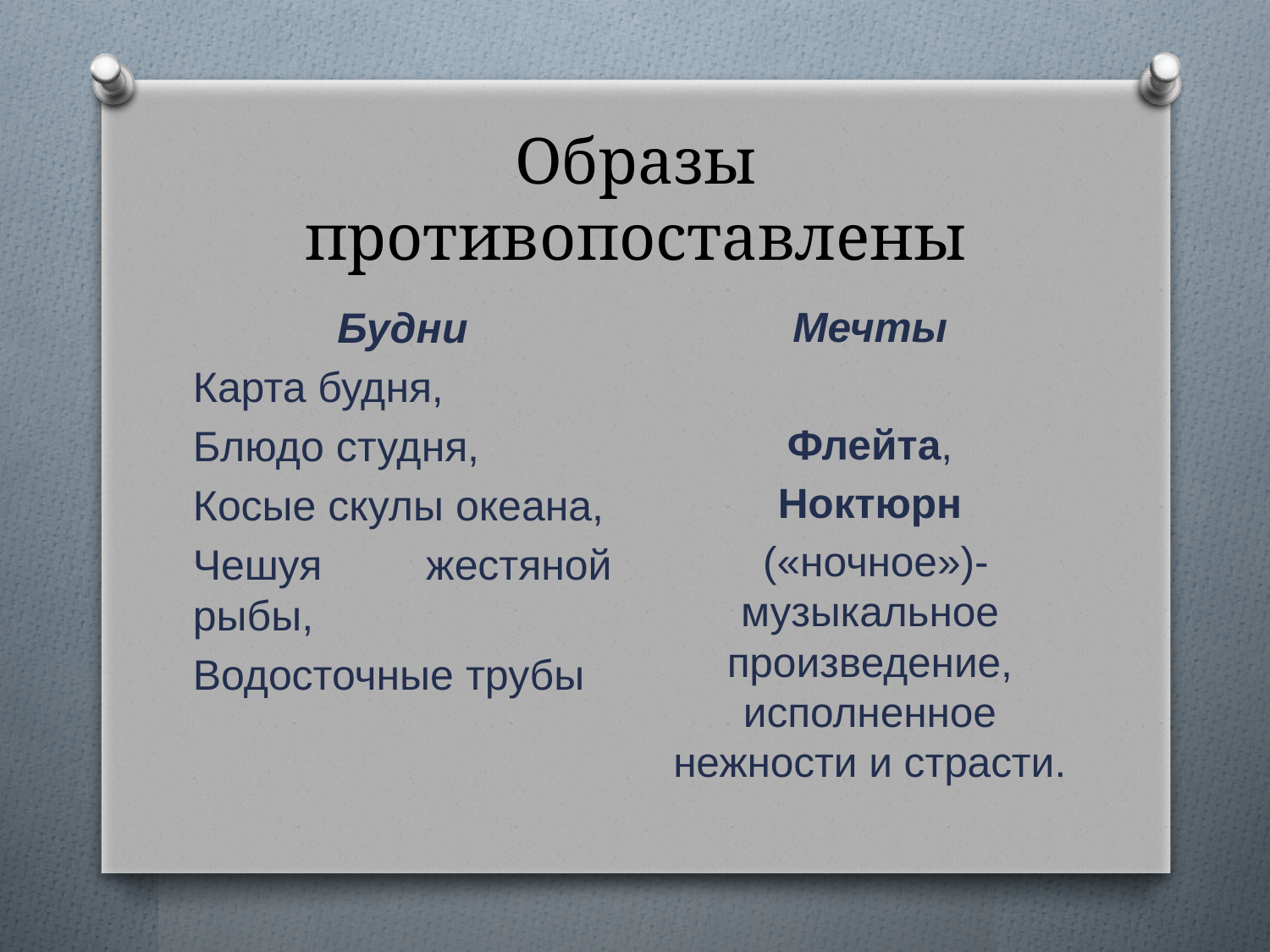

# Образы противопоставлены
Мечты

Флейта,
Ноктюрн
 («ночное»)-музыкальное произведение, исполненное нежности и страсти.

Будни
Карта будня,
Блюдо студня,
Косые скулы океана,
Чешуя жестяной рыбы,
Водосточные трубы